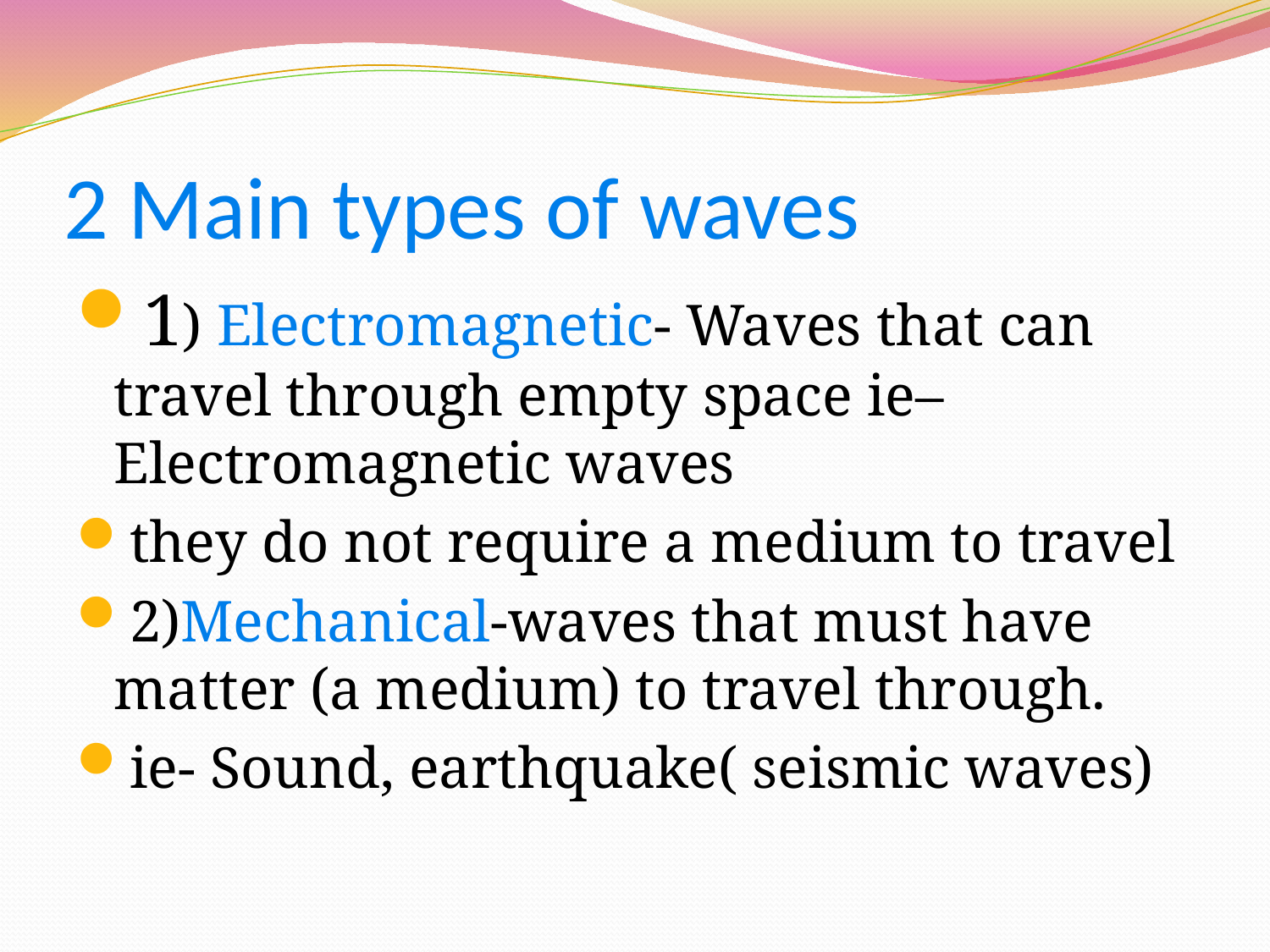

# 2 Main types of waves
1) Electromagnetic- Waves that can travel through empty space ie–Electromagnetic waves
they do not require a medium to travel
2)Mechanical-waves that must have matter (a medium) to travel through.
ie- Sound, earthquake( seismic waves)